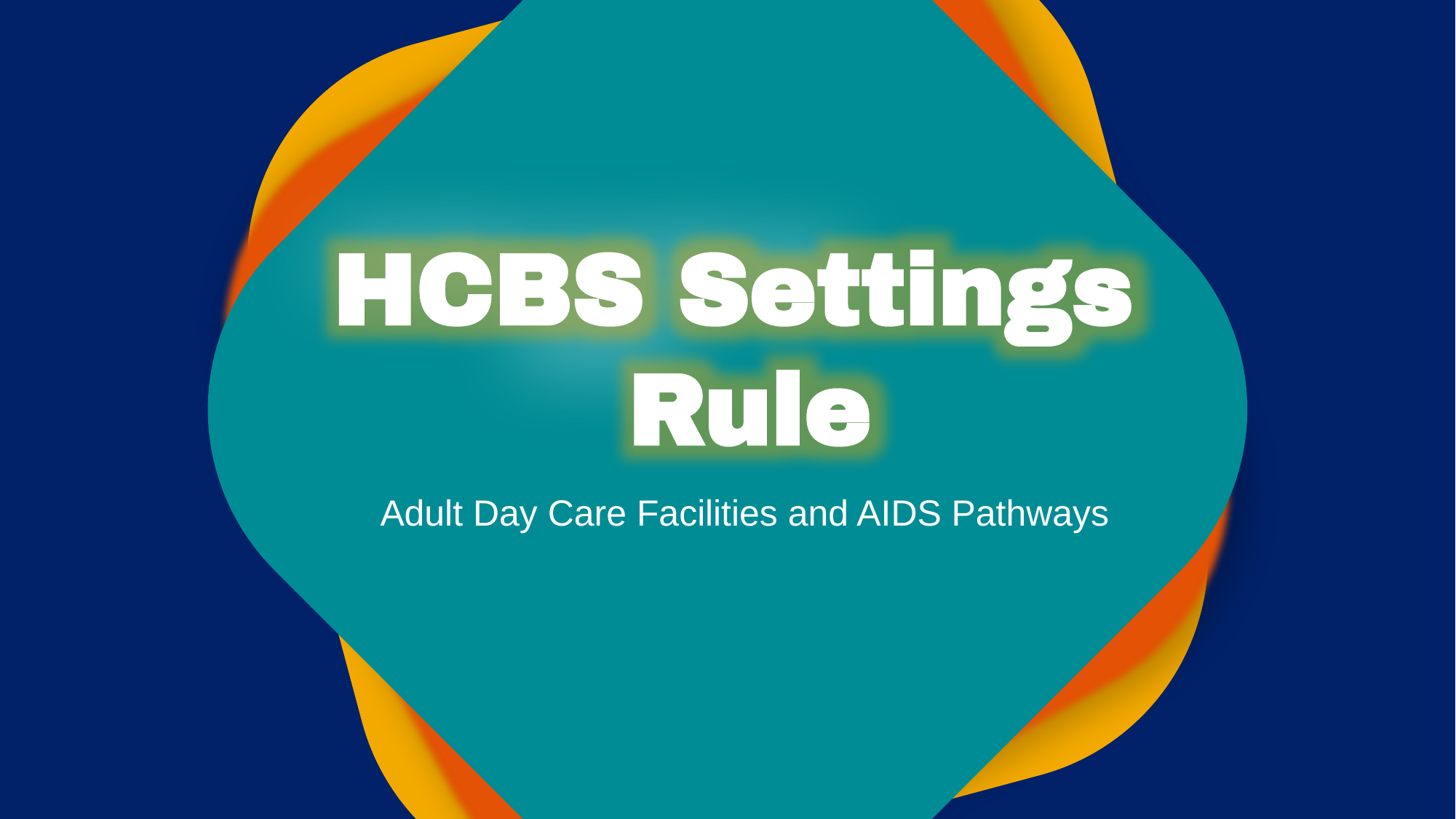

HCBS Settings
Rule
Adult Day Care Facilities and AIDS Pathways